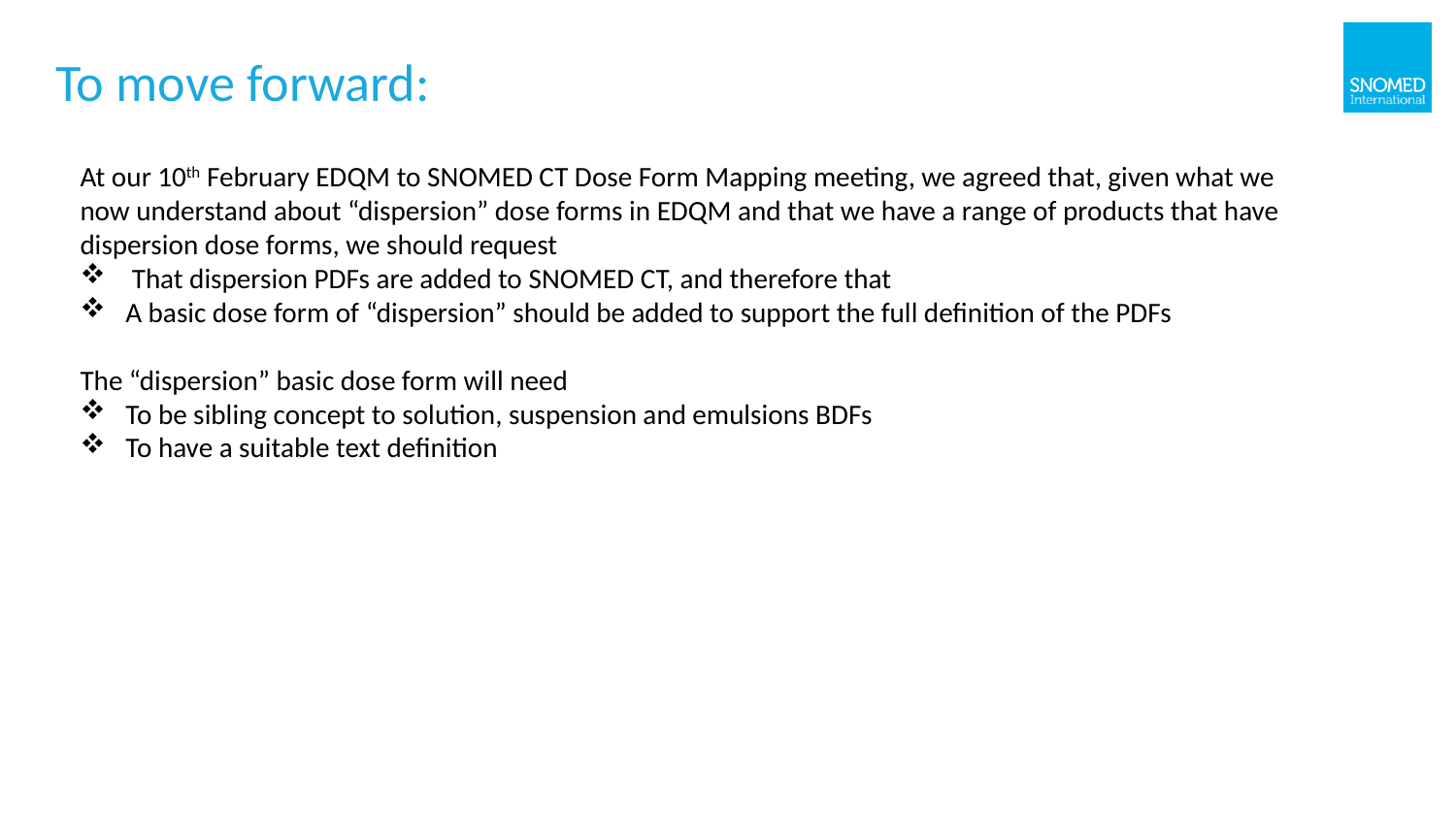

# To move forward:
At our 10th February EDQM to SNOMED CT Dose Form Mapping meeting, we agreed that, given what we now understand about “dispersion” dose forms in EDQM and that we have a range of products that have dispersion dose forms, we should request
 That dispersion PDFs are added to SNOMED CT, and therefore that
A basic dose form of “dispersion” should be added to support the full definition of the PDFs

The “dispersion” basic dose form will need
To be sibling concept to solution, suspension and emulsions BDFs
To have a suitable text definition